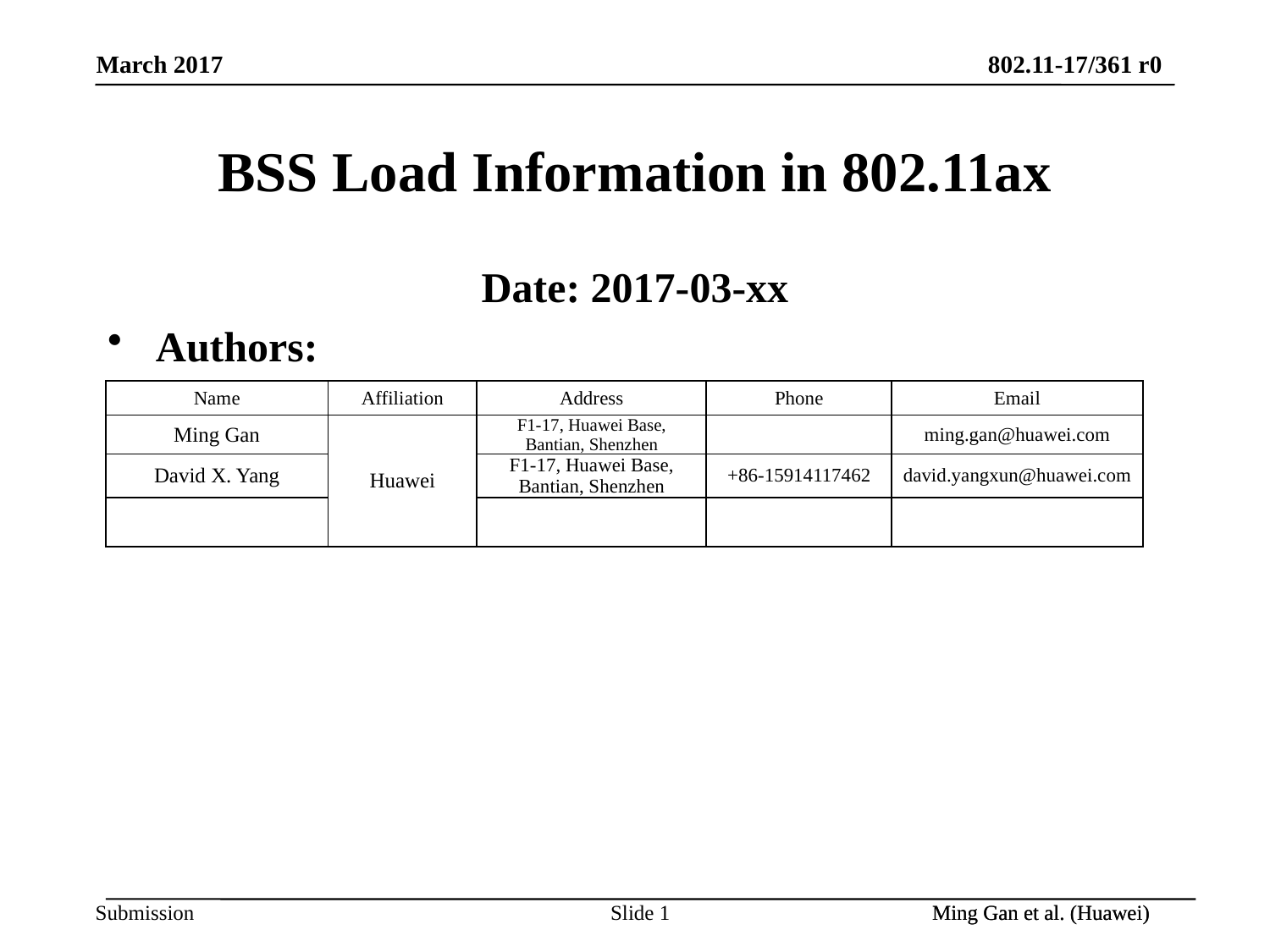

# BSS Load Information in 802.11ax
Date: 2017-03-xx
Authors:

| Name | Affiliation | Address | Phone | Email |
| --- | --- | --- | --- | --- |
| Ming Gan | Huawei | F1-17, Huawei Base, Bantian, Shenzhen |  | ming.gan@huawei.com |
| David X. Yang |  | F1-17, Huawei Base, Bantian, Shenzhen | +86-15914117462 | david.yangxun@huawei.com |
|  |  |  |  |  |
Slide 1
Ming Gan et al. (Huawei)